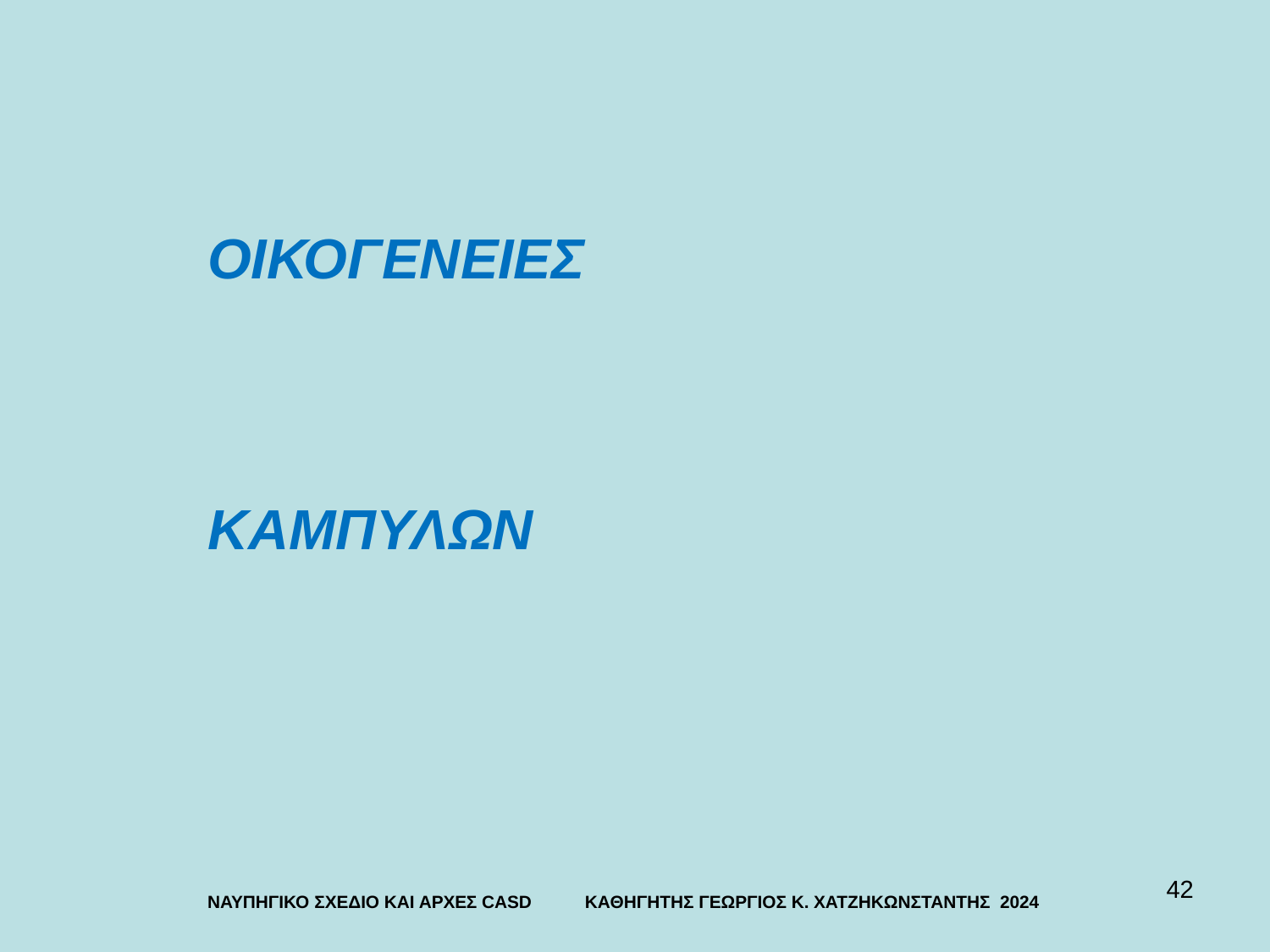

ΟΙΚΟΓΕΝΕΙΕΣ

ΚΑΜΠΥΛΩΝ
42
ΝΑΥΠΗΓΙΚΟ ΣΧΕΔΙΟ ΚΑΙ ΑΡΧΕΣ CASD           ΚΑΘΗΓΗΤΗΣ ΓΕΩΡΓΙΟΣ Κ. ΧΑΤΖΗΚΩΝΣΤΑΝΤΗΣ  2024